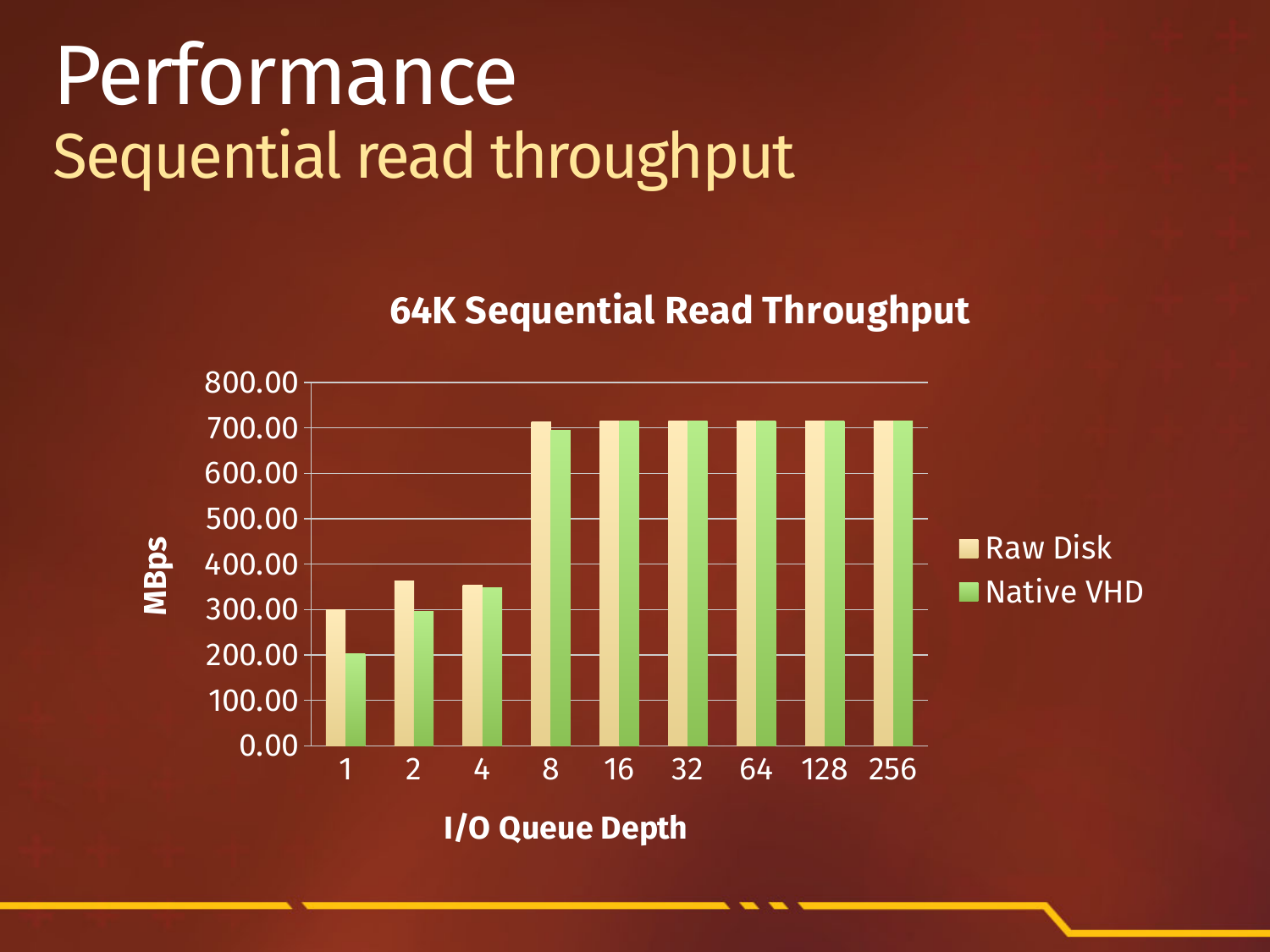

# Performance Sequential read throughput

### Chart: 64K Sequential Read Throughput

| Category |  |  |
|---|---|---|
| 1 | 299.62656699999945 | 202.12551299999998 |
| 2 | 363.137069 | 296.846582 |
| 4 | 352.877808 | 347.8207979999996 |
| 8 | 713.7963430000005 | 694.072314 |
| 16 | 714.736491 | 714.6621629999983 |
| 32 | 714.733766 | 714.5621989999983 |
| 64 | 714.889445 | 714.799608 |
| 128 | 715.0474949999995 | 715.0062839999995 |
| 256 | 715.629144 | 715.2287700000018 |